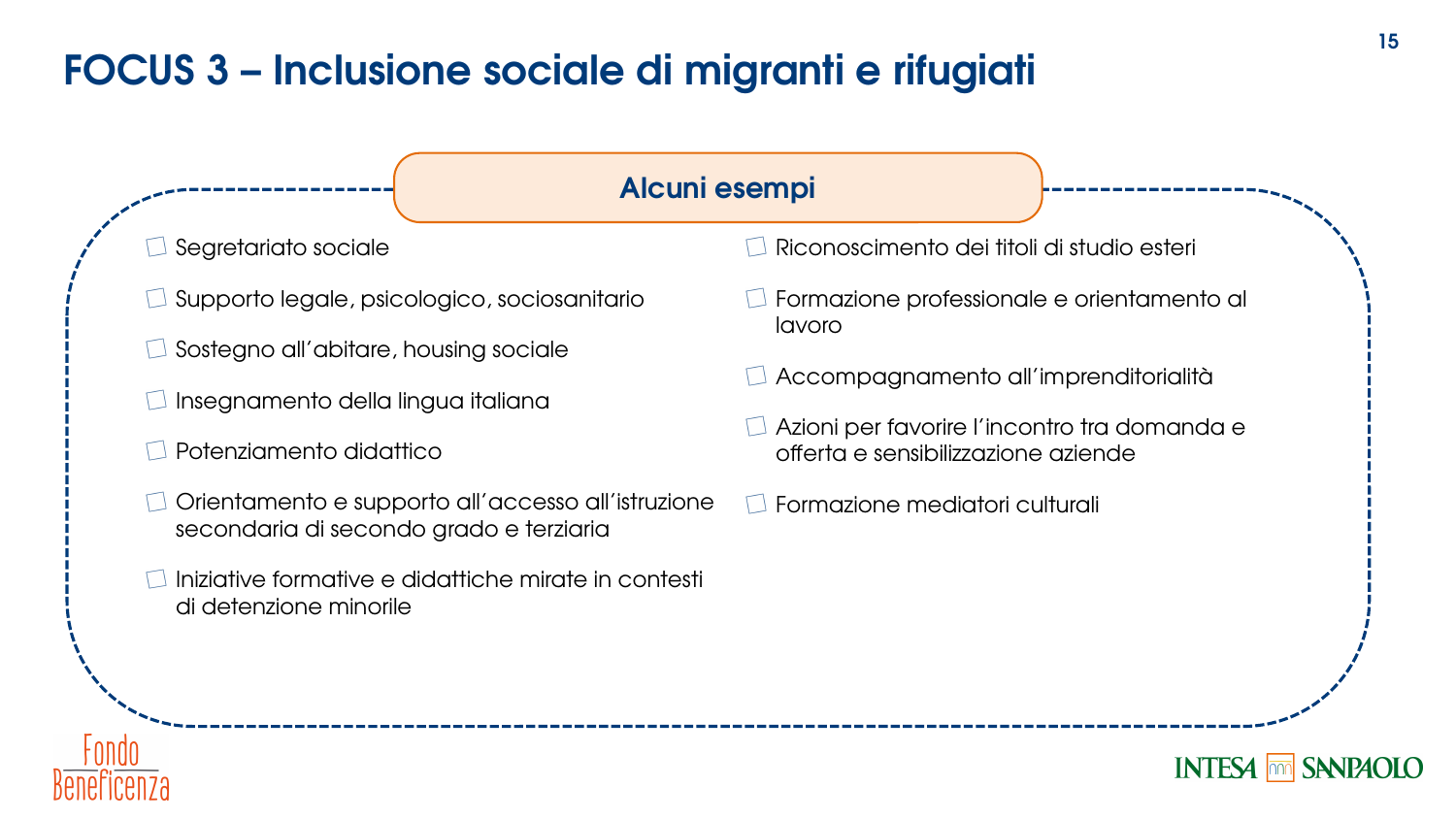

FOCUS 3 – Inclusione sociale di migranti e rifugiati

Alcuni esempi
Segretariato sociale
Supporto legale, psicologico, sociosanitario
Sostegno all’abitare, housing sociale
Insegnamento della lingua italiana
Potenziamento didattico
Orientamento e supporto all’accesso all’istruzione secondaria di secondo grado e terziaria
Iniziative formative e didattiche mirate in contesti di detenzione minorile

Riconoscimento dei titoli di studio esteri
Formazione professionale e orientamento al lavoro
Accompagnamento all’imprenditorialità
Azioni per favorire l’incontro tra domanda e offerta e sensibilizzazione aziende
Formazione mediatori culturali